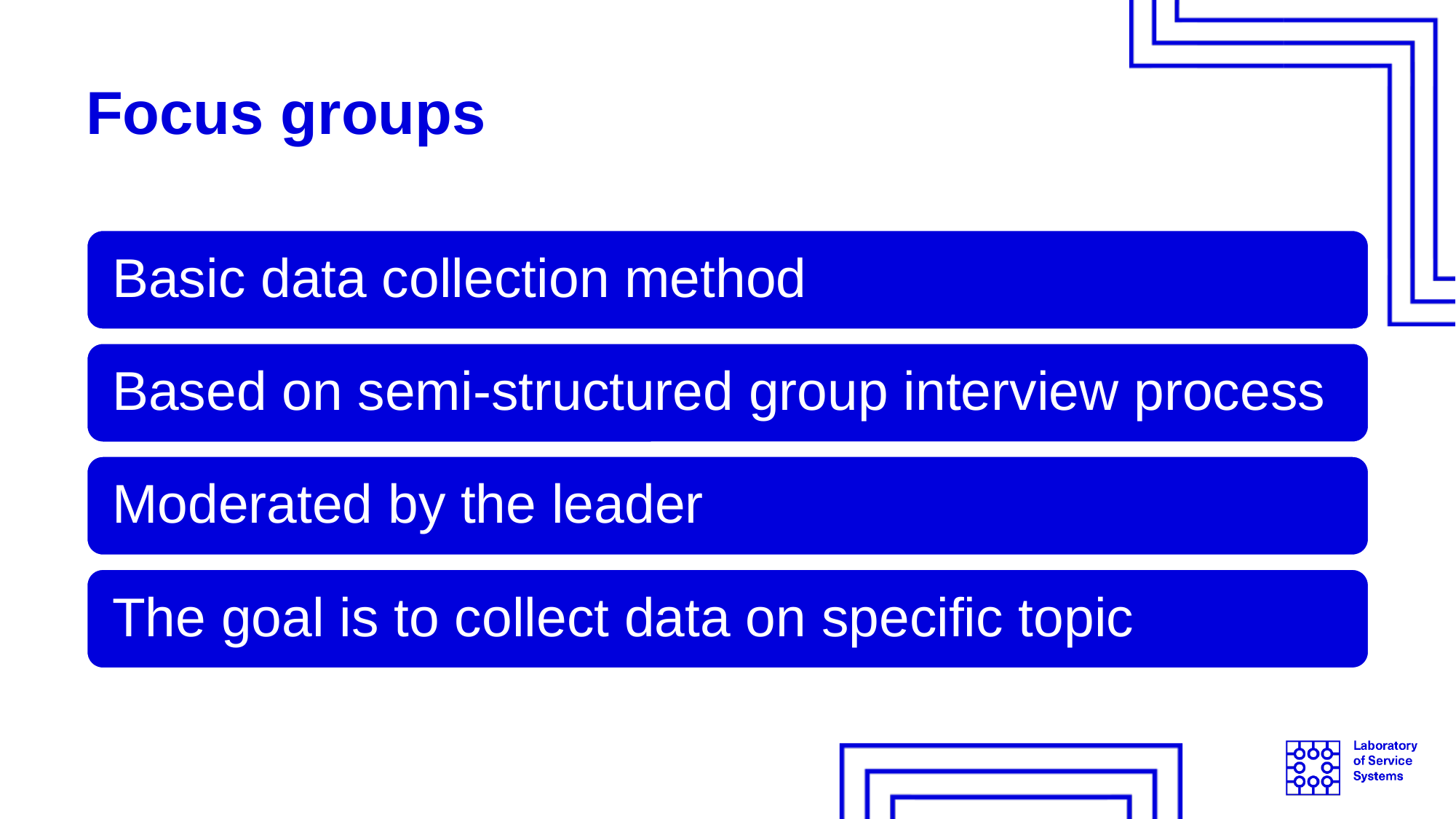

# Focus groups
Basic data collection method
Based on semi-structured group interview process
Moderated by the leader
The goal is to collect data on specific topic